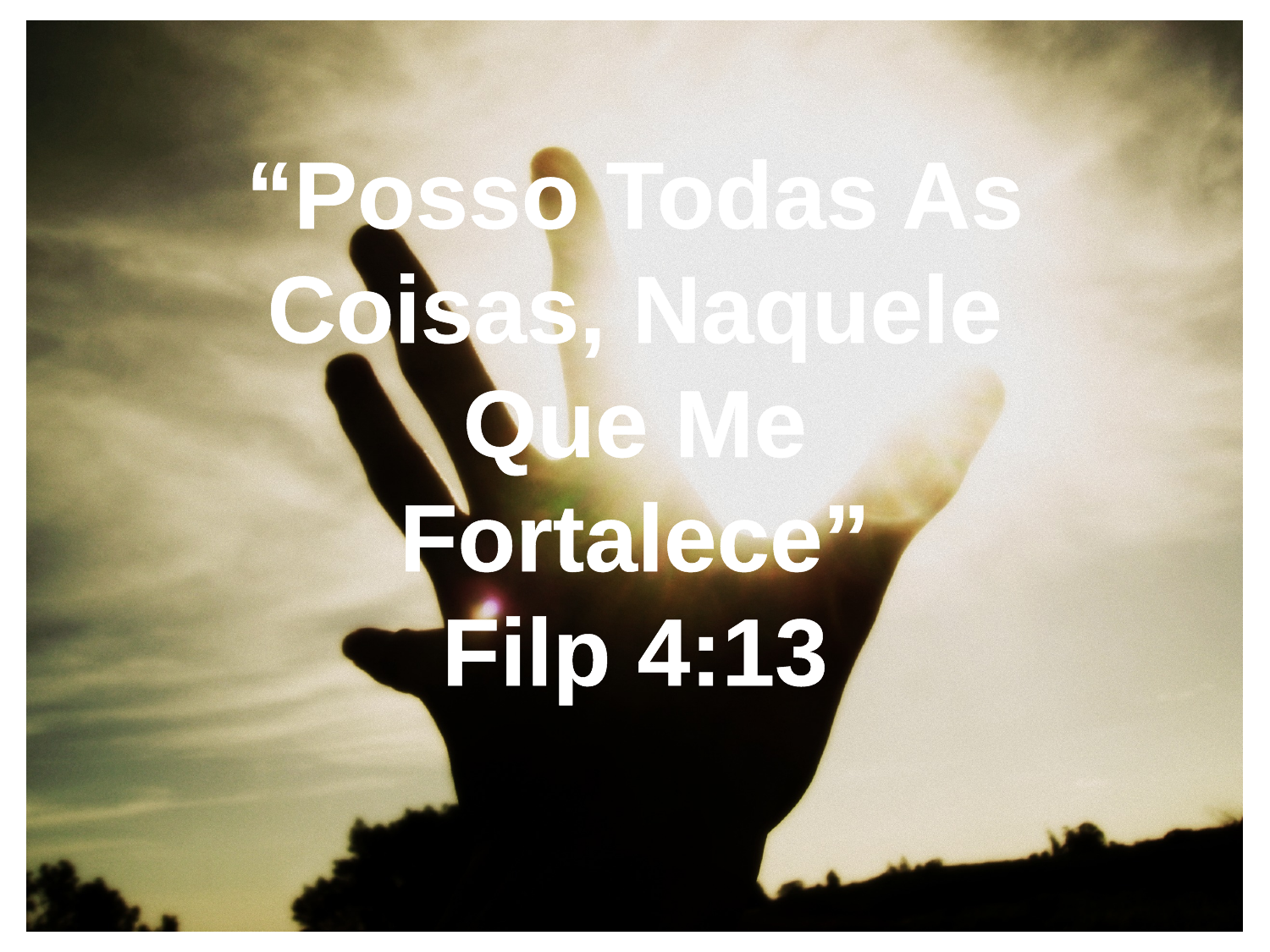

“Posso Todas As Coisas, Naquele Que Me Fortalece”
Filp 4:13